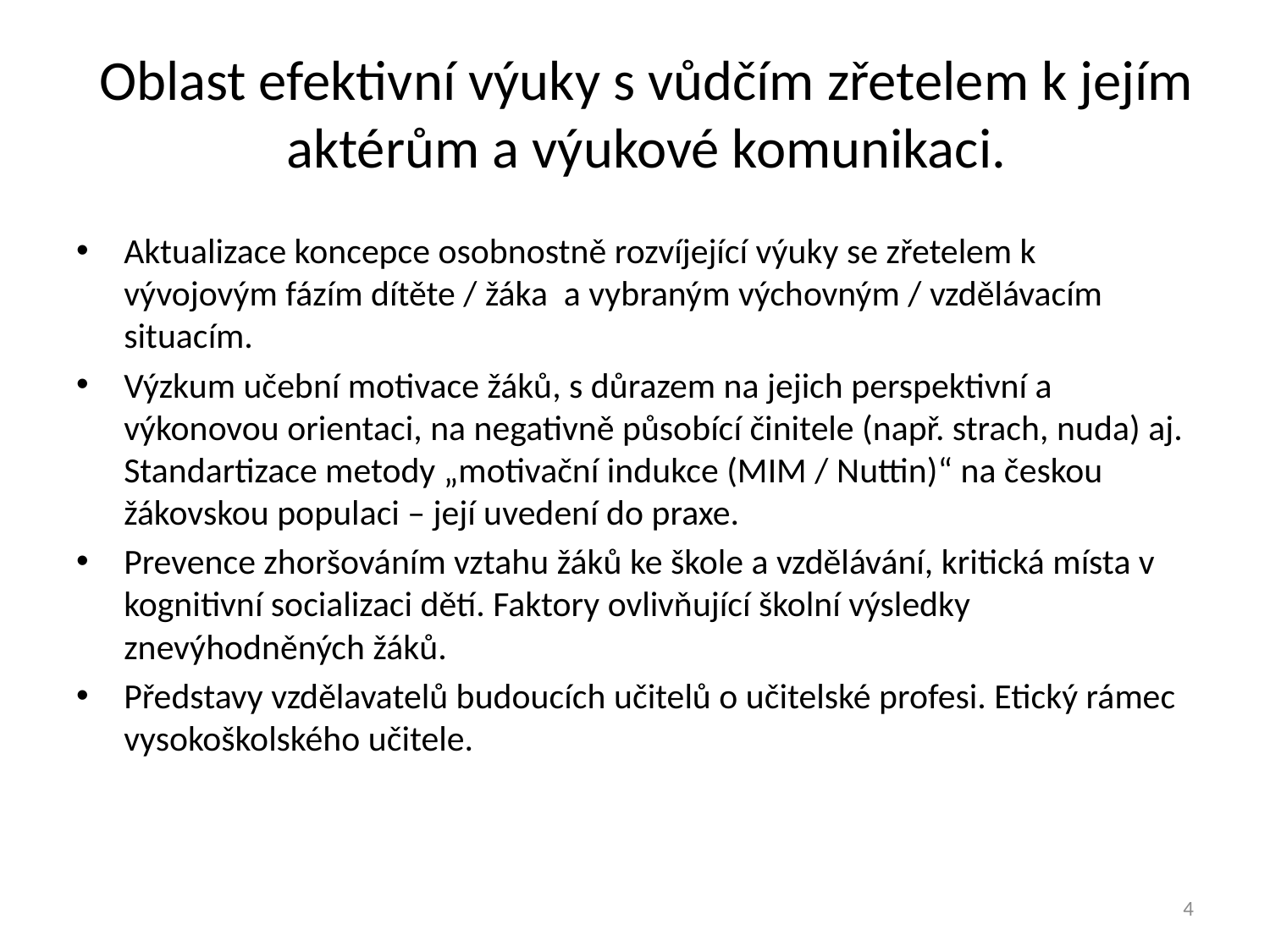

# Oblast efektivní výuky s vůdčím zřetelem k jejím aktérům a výukové komunikaci.
Aktualizace koncepce osobnostně rozvíjející výuky se zřetelem k vývojovým fázím dítěte / žáka  a vybraným výchovným / vzdělávacím situacím.
Výzkum učební motivace žáků, s důrazem na jejich perspektivní a výkonovou orientaci, na negativně působící činitele (např. strach, nuda) aj. Standartizace metody „motivační indukce (MIM / Nuttin)“ na českou žákovskou populaci – její uvedení do praxe.
Prevence zhoršováním vztahu žáků ke škole a vzdělávání, kritická místa v kognitivní socializaci dětí. Faktory ovlivňující školní výsledky znevýhodněných žáků.
Představy vzdělavatelů budoucích učitelů o učitelské profesi. Etický rámec vysokoškolského učitele.

4